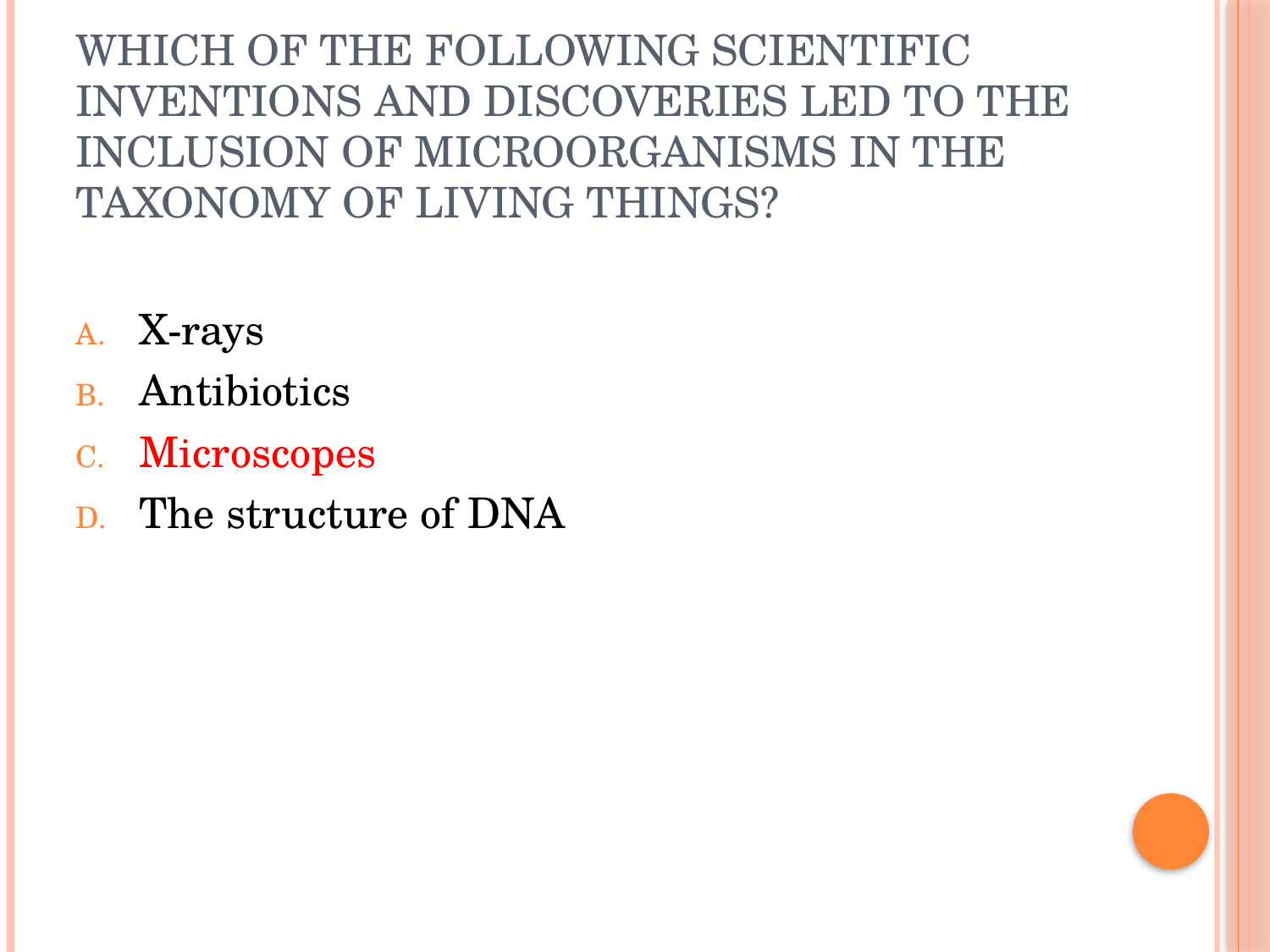

# Which of the following scientific inventions and discoveries led to the inclusion of microorganisms in the taxonomy of living things?
X-rays
Antibiotics
Microscopes
The structure of DNA